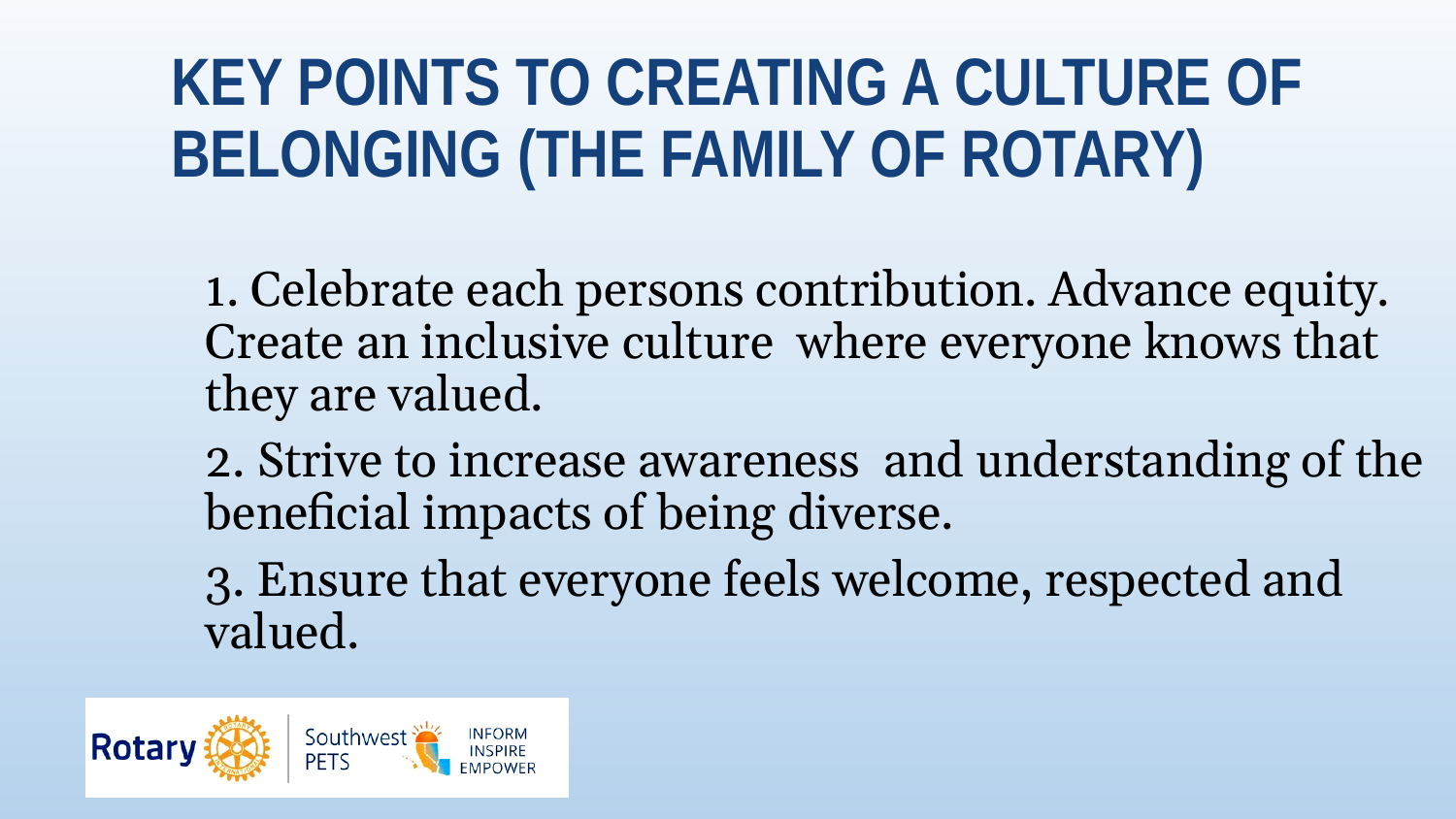

# Key points to creating a culture of belonging (the Family of Rotary)
1. Celebrate each persons contribution. Advance equity. Create an inclusive culture  where everyone knows that they are valued.
2. Strive to increase awareness  and understanding of the beneficial impacts of being diverse.
3. Ensure that everyone feels welcome, respected and valued.